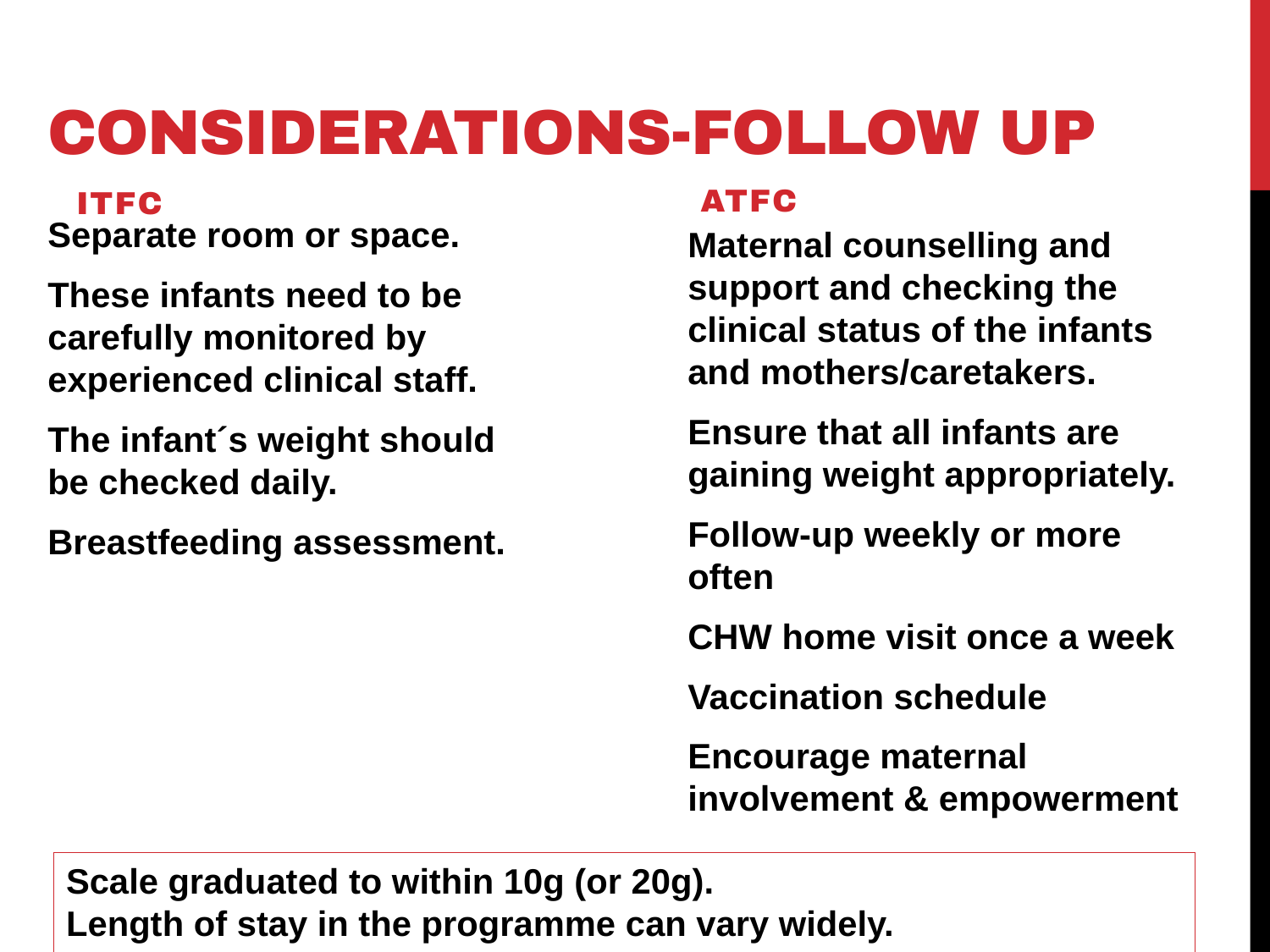

# Considerations-Follow up
ITFC
ATFC
Separate room or space.
These infants need to be carefully monitored by experienced clinical staff.
The infant´s weight should be checked daily.
Breastfeeding assessment.
Maternal counselling and support and checking the clinical status of the infants and mothers/caretakers.
Ensure that all infants are gaining weight appropriately.
Follow-up weekly or more often
CHW home visit once a week
Vaccination schedule
Encourage maternal involvement & empowerment
Scale graduated to within 10g (or 20g).
Length of stay in the programme can vary widely.